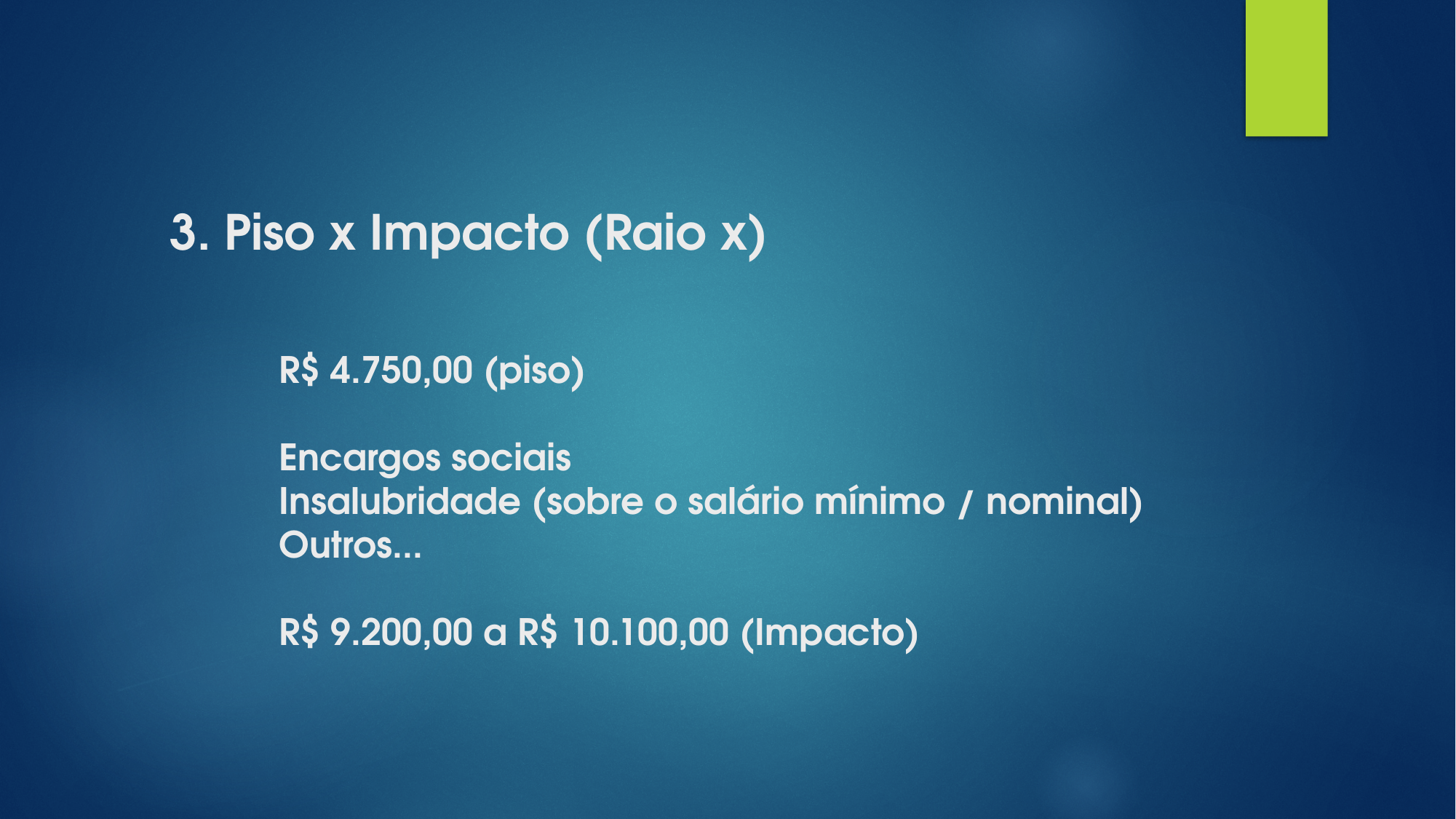

# 3. Piso x Impacto (Raio x) R$ 4.750,00 (piso) Encargos sociais Insalubridade (sobre o salário mínimo / nominal) Outros... R$ 9.200,00 a R$ 10.100,00 (Impacto)